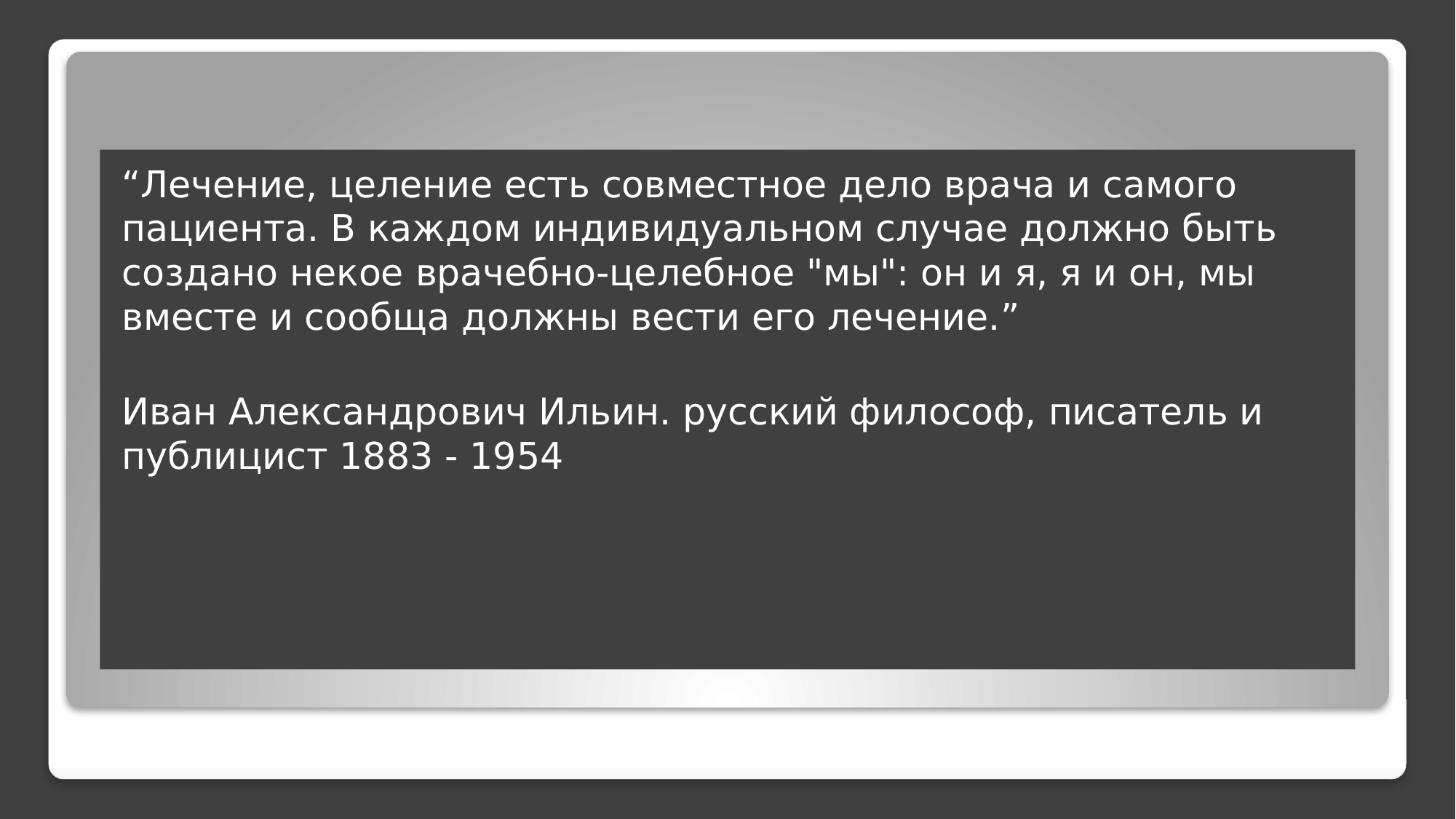

“Лечение, целение есть совместное дело врача и самого пациента. В каждом индивидуальном случае должно быть создано некое врачебно-целебное "мы": он и я, я и он, мы вместе и сообща должны вести его лечение.”

Иван Александрович Ильин. русский философ, писатель и публицист 1883 - 1954